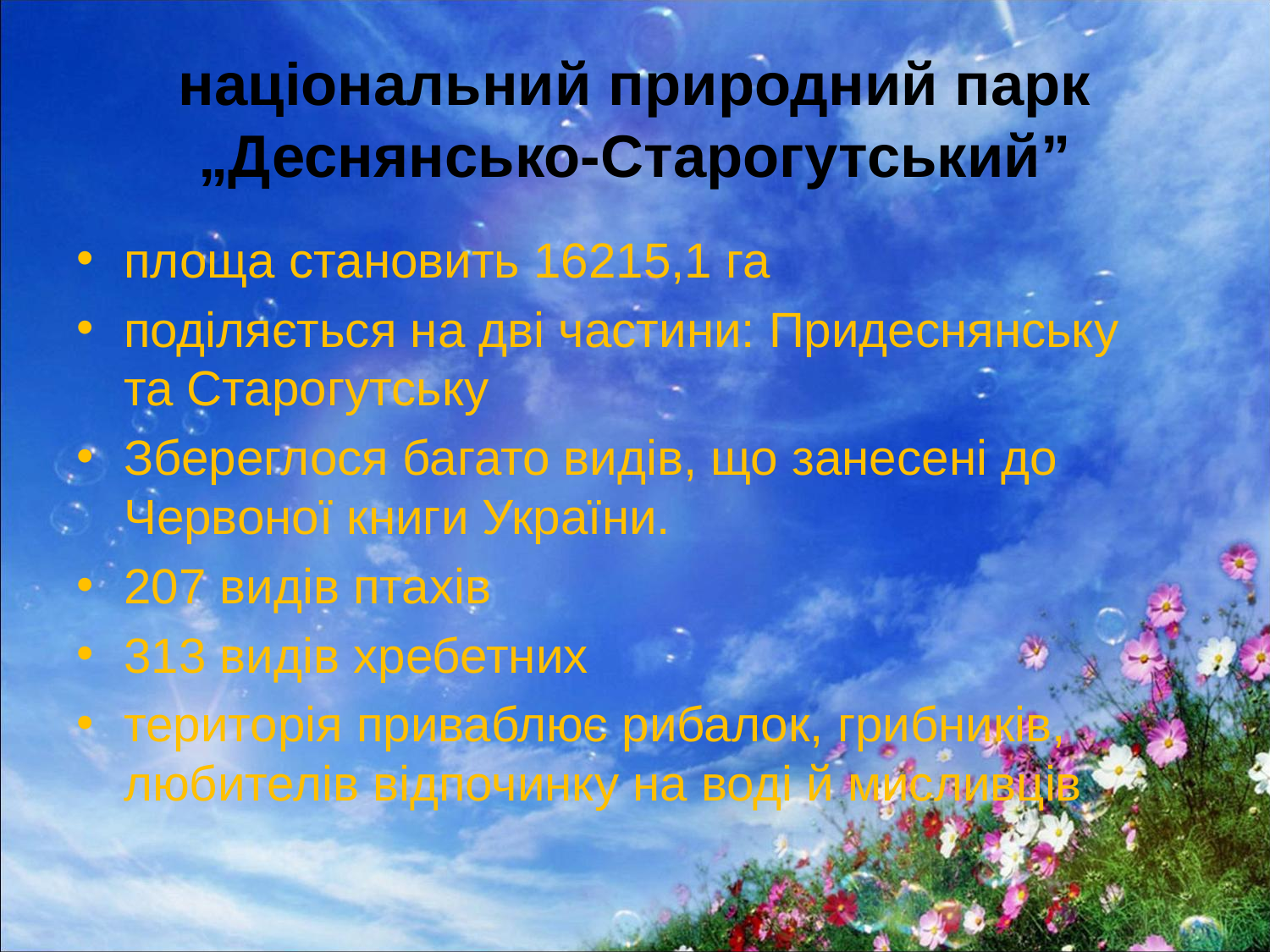

# національний природний парк „Деснянсько-Старогутський”
площа становить 16215,1 га
поділяється на дві частини: Придеснянську  та Старогутську
Збереглося багато видів, що занесені до Червоної книги України.
207 видів птахів
313 видів хребетних
територія приваблює рибалок, грибників, любителів відпочинку на воді й мисливців